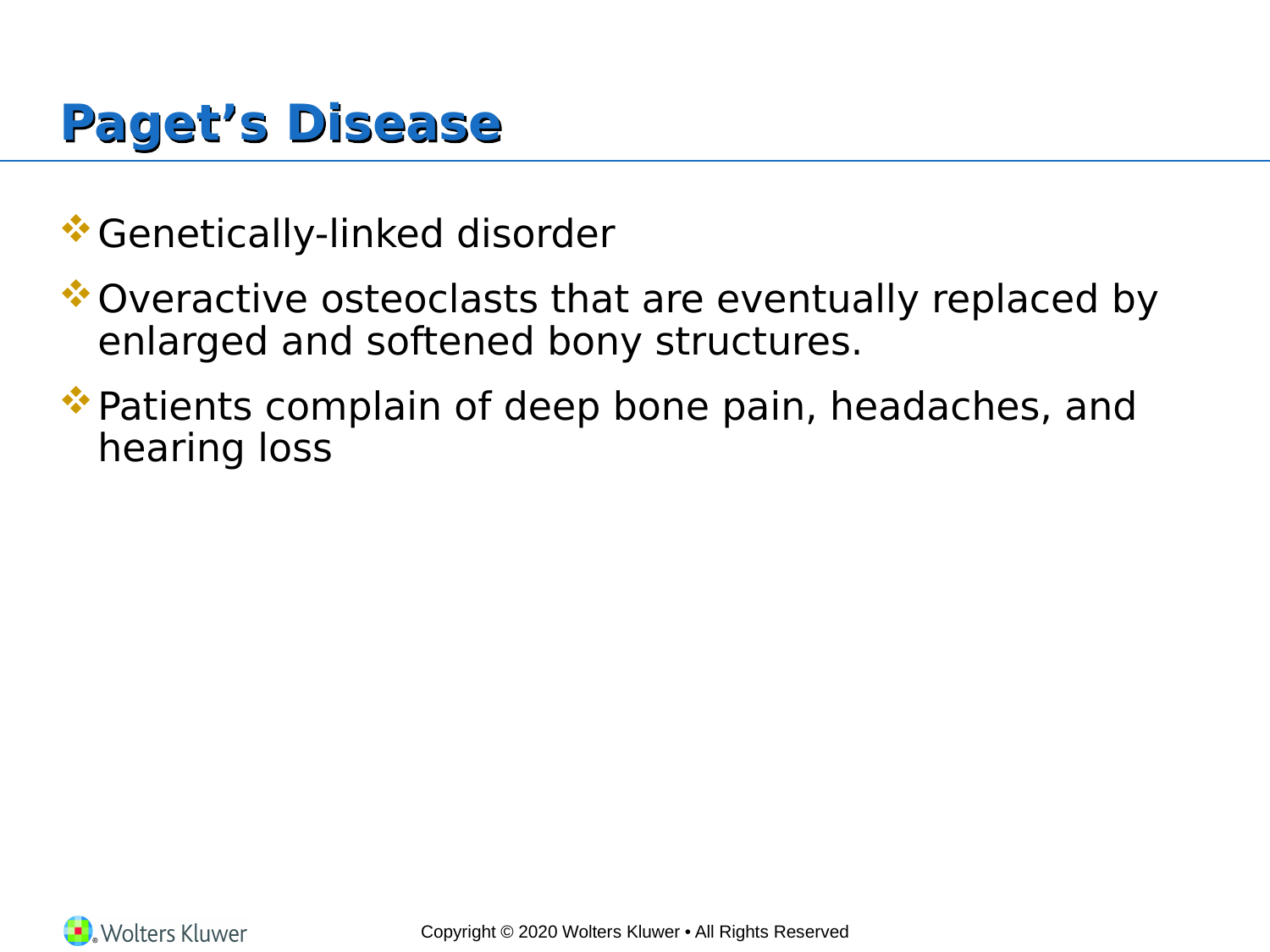

# Paget’s Disease
Genetically-linked disorder
Overactive osteoclasts that are eventually replaced by enlarged and softened bony structures.
Patients complain of deep bone pain, headaches, and hearing loss